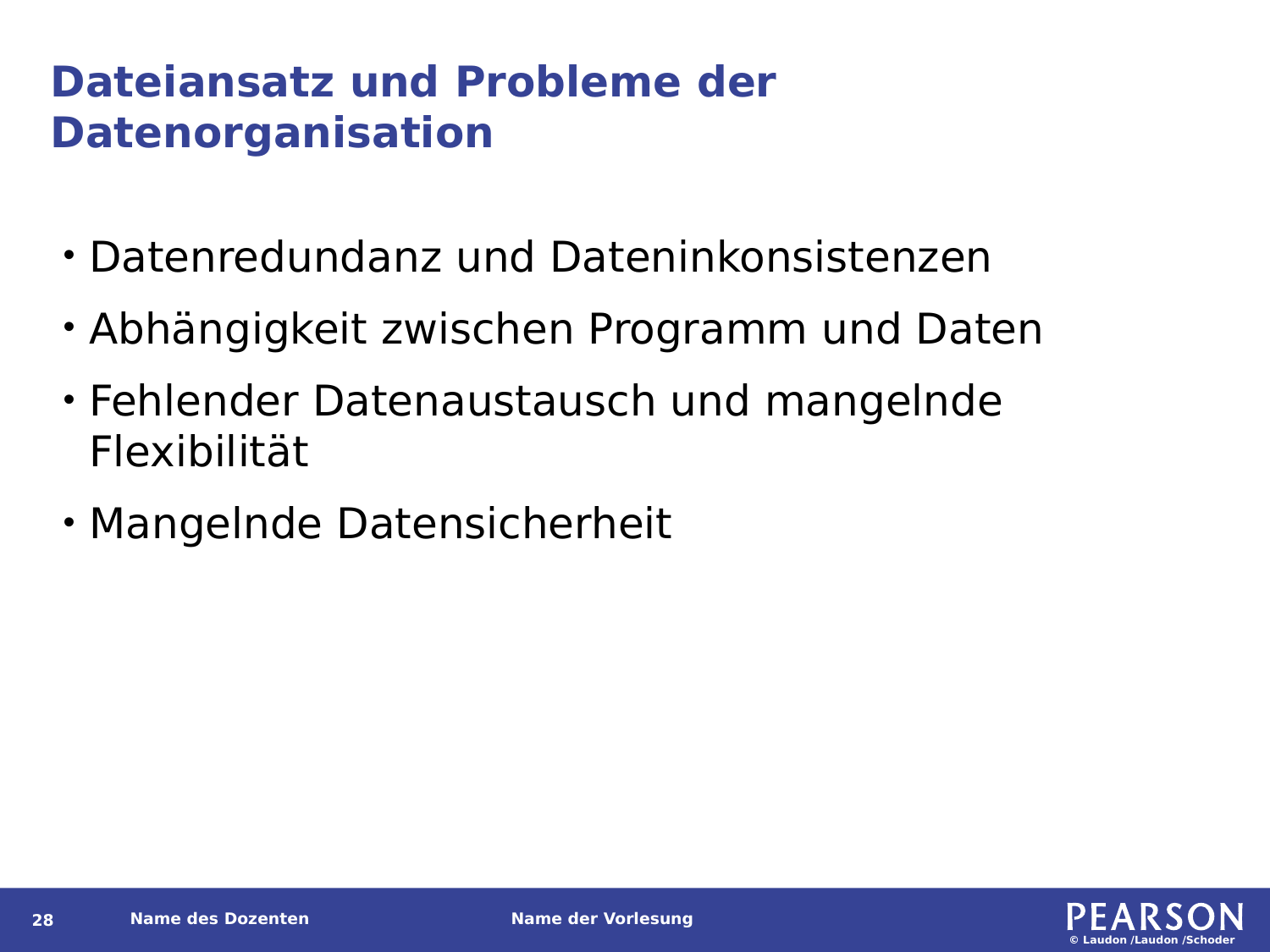

# Dateiansatz und Probleme der Datenorganisation

Datenredundanz und Dateninkonsistenzen
Abhängigkeit zwischen Programm und Daten
Fehlender Datenaustausch und mangelnde Flexibilität
Mangelnde Datensicherheit
28